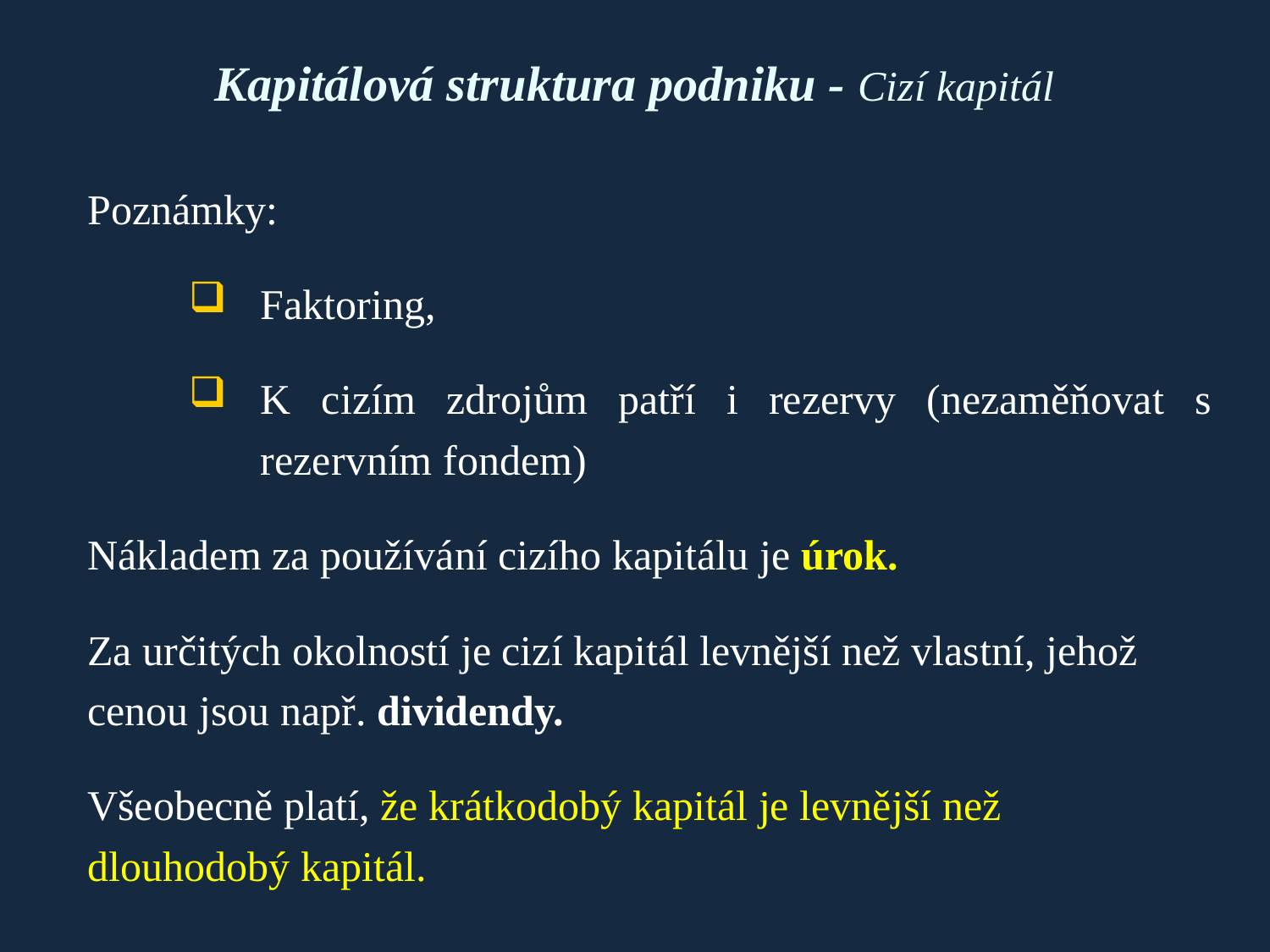

# Kapitálová struktura podniku - Cizí kapitál
Poznámky:
Faktoring,
K cizím zdrojům patří i rezervy (nezaměňovat s rezervním fondem)
Nákladem za používání cizího kapitálu je úrok.
Za určitých okolností je cizí kapitál levnější než vlastní, jehož cenou jsou např. dividendy.
Všeobecně platí, že krátkodobý kapitál je levnější než dlouhodobý kapitál.